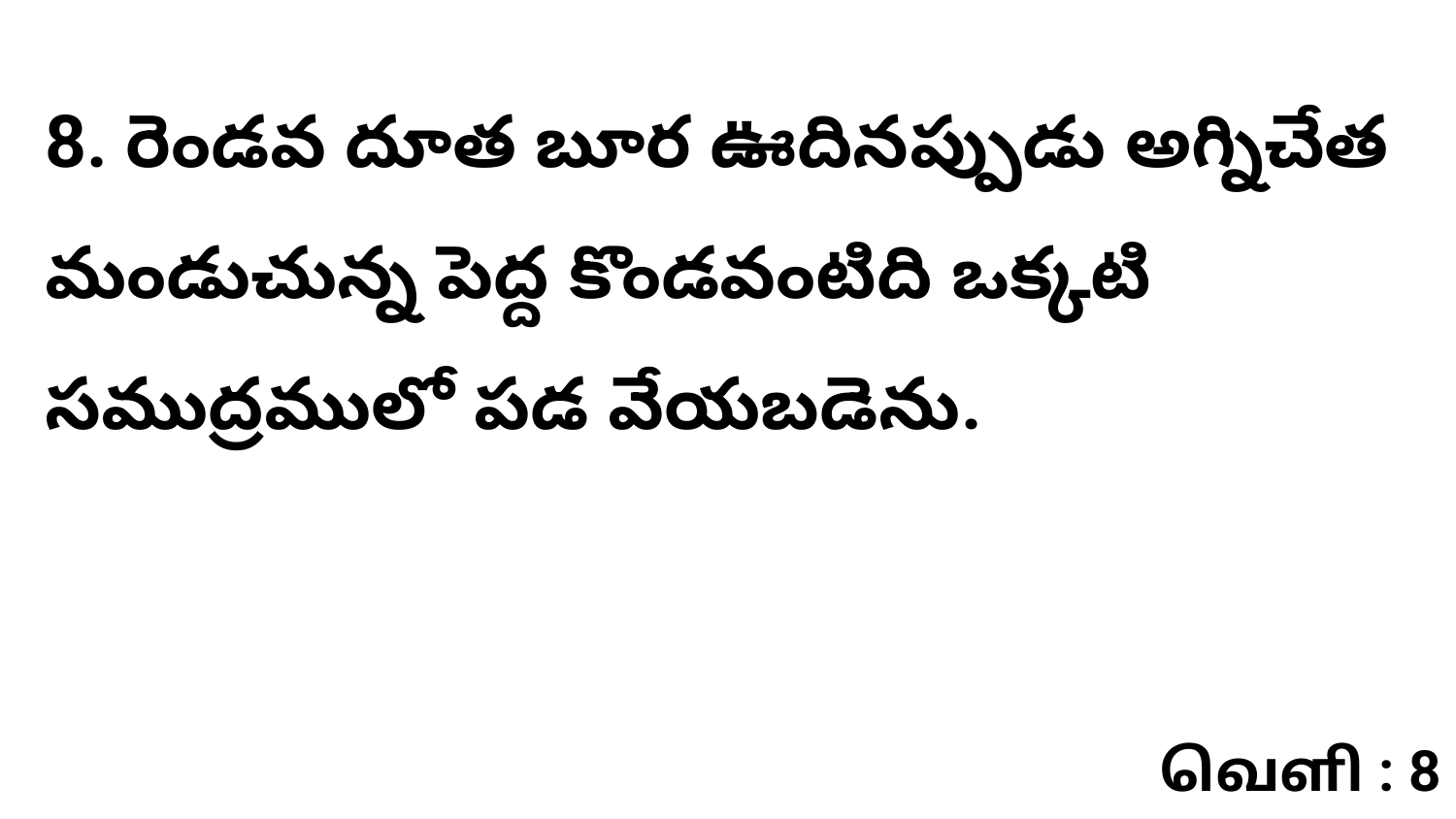

8. రెండవ దూత బూర ఊదినప్పుడు అగ్నిచేత మండుచున్న పెద్ద కొండవంటిది ఒక్కటి సముద్రములో పడ వేయబడెను.
வெளி : 8